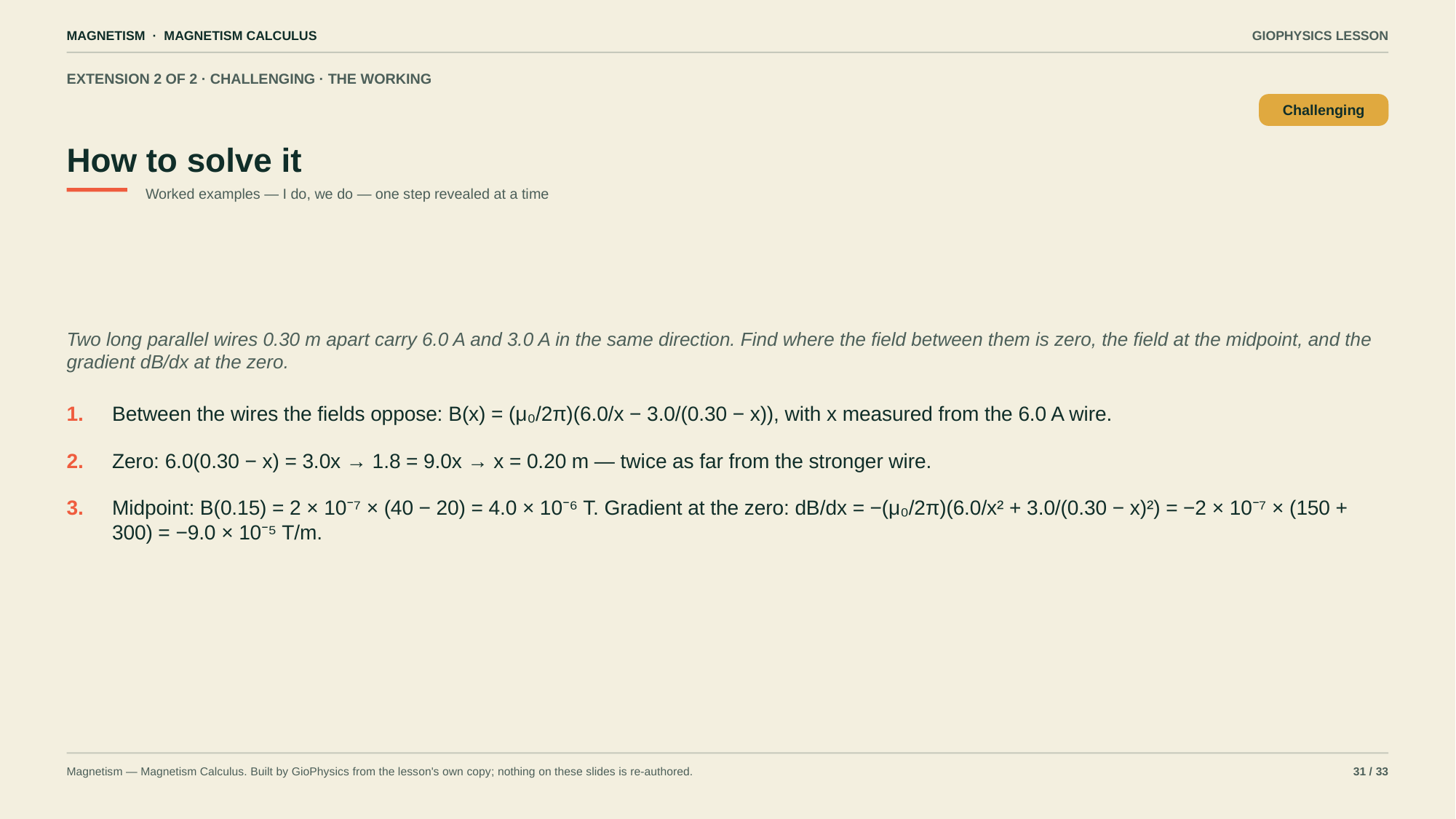

MAGNETISM  ·  MAGNETISM CALCULUS
GIOPHYSICS LESSON

EXTENSION 2 OF 2 · CHALLENGING · THE WORKING
How to solve it

Challenging
Worked examples — I do, we do — one step revealed at a time

Two long parallel wires 0.30 m apart carry 6.0 A and 3.0 A in the same direction. Find where the field between them is zero, the field at the midpoint, and the gradient dB/dx at the zero.
1.
Between the wires the fields oppose: B(x) = (μ₀/2π)(6.0/x − 3.0/(0.30 − x)), with x measured from the 6.0 A wire.
2.
Zero: 6.0(0.30 − x) = 3.0x → 1.8 = 9.0x → x = 0.20 m — twice as far from the stronger wire.
3.
Midpoint: B(0.15) = 2 × 10⁻⁷ × (40 − 20) = 4.0 × 10⁻⁶ T. Gradient at the zero: dB/dx = −(μ₀/2π)(6.0/x² + 3.0/(0.30 − x)²) = −2 × 10⁻⁷ × (150 + 300) = −9.0 × 10⁻⁵ T/m.

Magnetism — Magnetism Calculus. Built by GioPhysics from the lesson's own copy; nothing on these slides is re-authored.
31 / 33